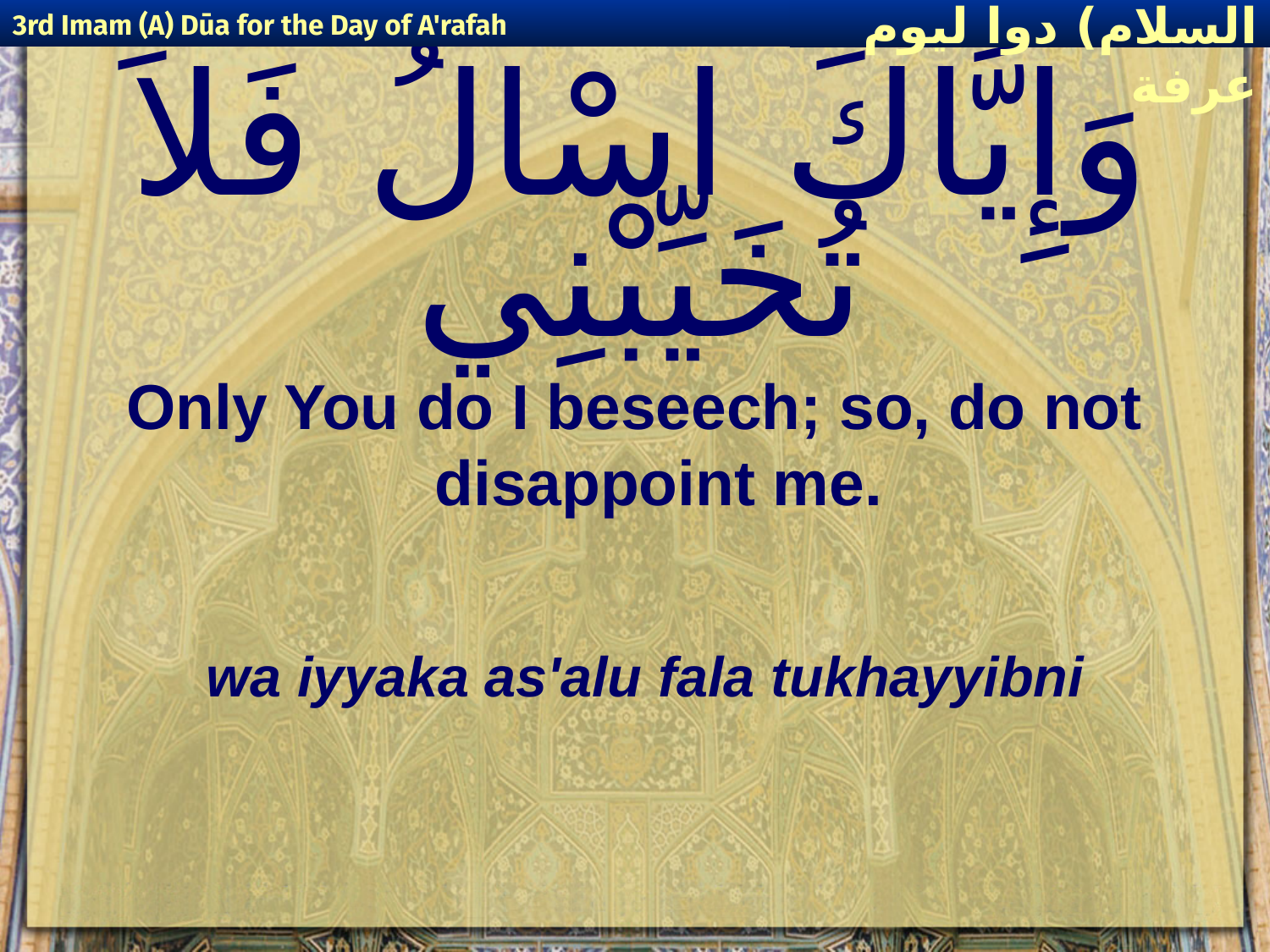

3rd Imam (A) Dūa for the Day of A'rafah
إمام حسين(عليه السلام) دوا ليوم عرفة
# وَإِيَّاكَ اسْالُ فَلاَ تُخَيِّبْنِي
Only You do I beseech; so, do not disappoint me.
wa iyyaka as'alu fala tukhayyibni